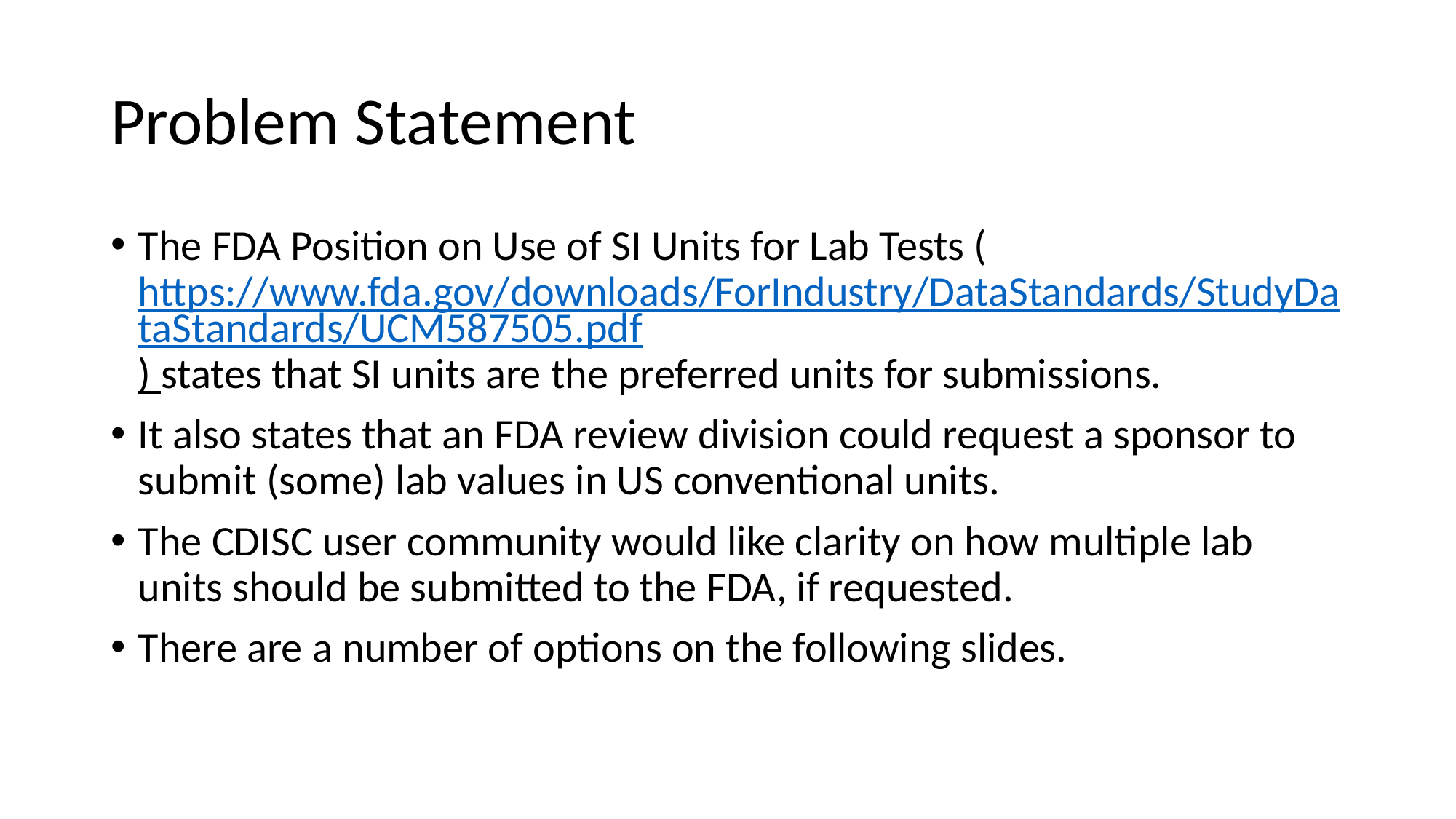

# Problem Statement
The FDA Position on Use of SI Units for Lab Tests (https://www.fda.gov/downloads/ForIndustry/DataStandards/StudyDataStandards/UCM587505.pdf) states that SI units are the preferred units for submissions.
It also states that an FDA review division could request a sponsor to submit (some) lab values in US conventional units.
The CDISC user community would like clarity on how multiple lab units should be submitted to the FDA, if requested.
There are a number of options on the following slides.